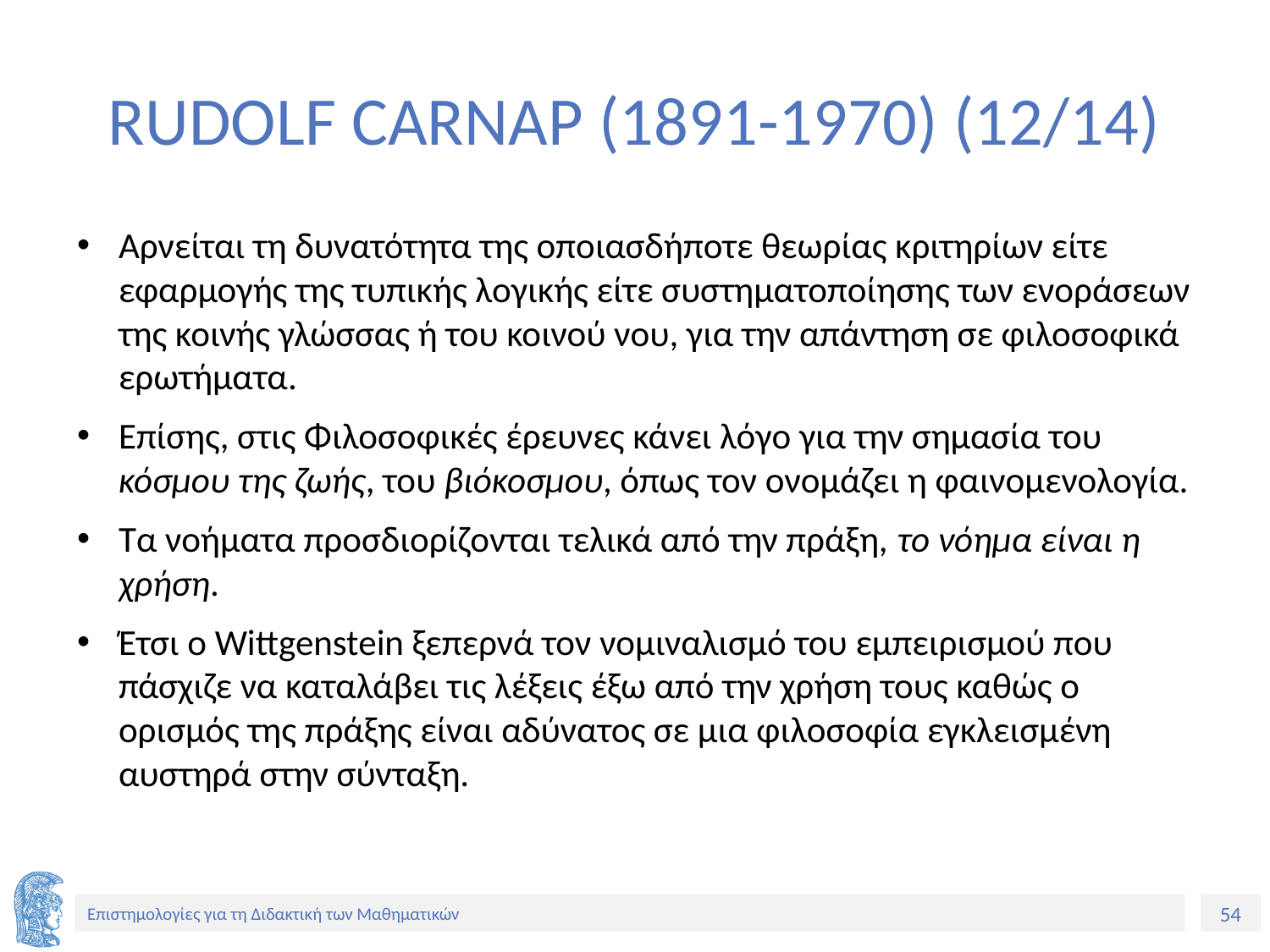

# RUDOLF CARNAP (1891-1970) (12/14)
Αρνείται τη δυνατότητα της οποιασδήποτε θεωρίας κριτηρίων είτε εφαρμογής της τυπικής λογικής είτε συστηματοποίησης των ενοράσεων της κοινής γλώσσας ή του κοινού νου, για την απάντηση σε φιλοσοφικά ερωτήματα.
Επίσης, στις Φιλοσοφικές έρευνες κάνει λόγο για την σημασία του κόσμου της ζωής, του βιόκοσμου, όπως τον ονομάζει η φαινομενολογία.
Τα νοήματα προσδιορίζονται τελικά από την πράξη, το νόημα είναι η χρήση.
Έτσι ο Wittgenstein ξεπερνά τον νομιναλισμό του εμπειρισμού που πάσχιζε να καταλάβει τις λέξεις έξω από την χρήση τους καθώς ο ορισμός της πράξης είναι αδύνατος σε μια φιλοσοφία εγκλεισμένη αυστηρά στην σύνταξη.